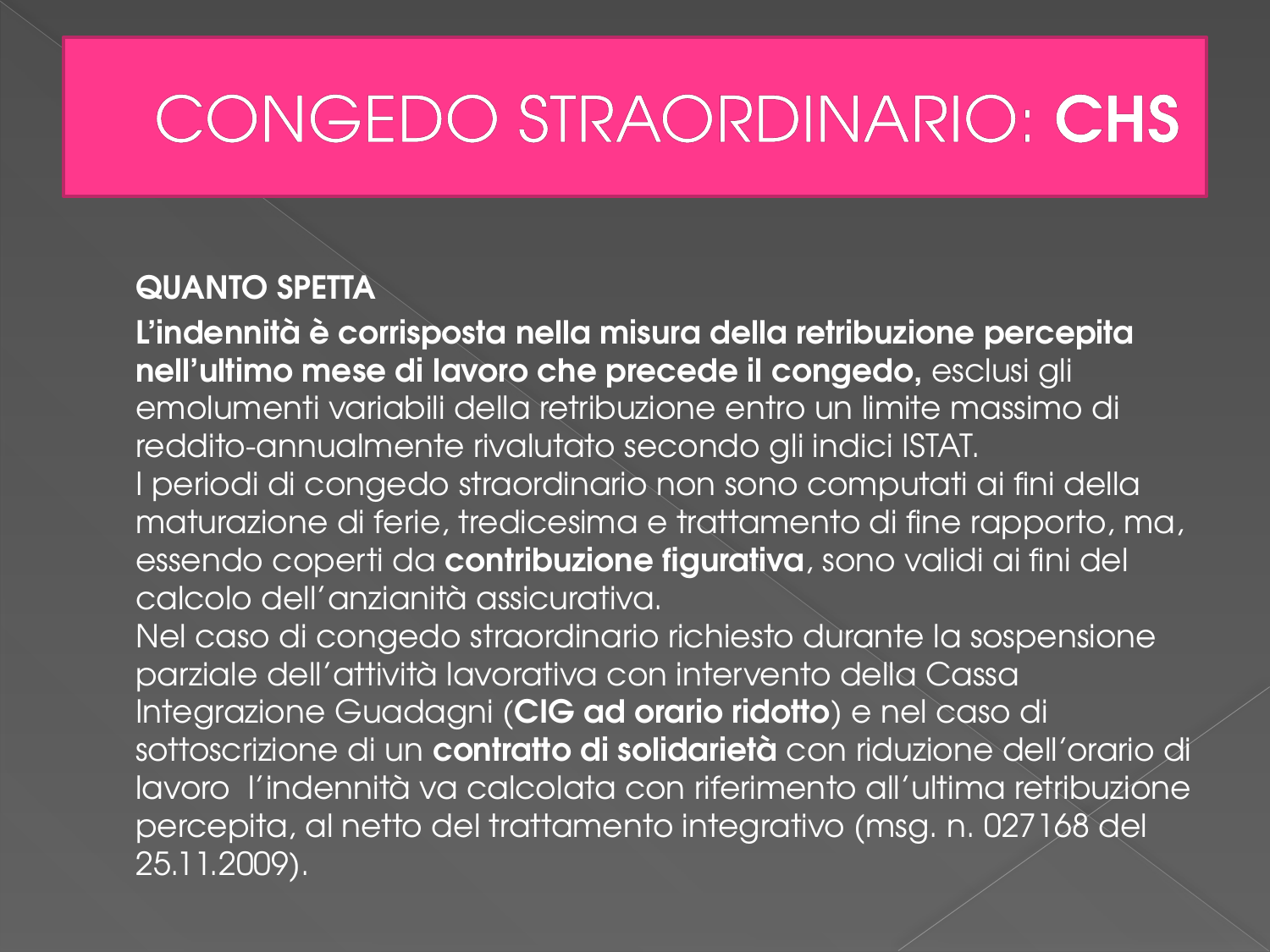

# CONGEDO STRAORDINARIO: CHS
	QUANTO SPETTA
	L’indennità è corrisposta nella misura della retribuzione percepita nell’ultimo mese di lavoro che precede il congedo, esclusi gli emolumenti variabili della retribuzione entro un limite massimo di reddito-annualmente rivalutato secondo gli indici ISTAT.
I periodi di congedo straordinario non sono computati ai fini della maturazione di ferie, tredicesima e trattamento di fine rapporto, ma, essendo coperti da contribuzione figurativa, sono validi ai fini del calcolo dell’anzianità assicurativa.
Nel caso di congedo straordinario richiesto durante la sospensione parziale dell’attività lavorativa con intervento della Cassa Integrazione Guadagni (CIG ad orario ridotto) e nel caso di sottoscrizione di un contratto di solidarietà con riduzione dell’orario di lavoro  l’indennità va calcolata con riferimento all’ultima retribuzione percepita, al netto del trattamento integrativo (msg. n. 027168 del 25.11.2009).